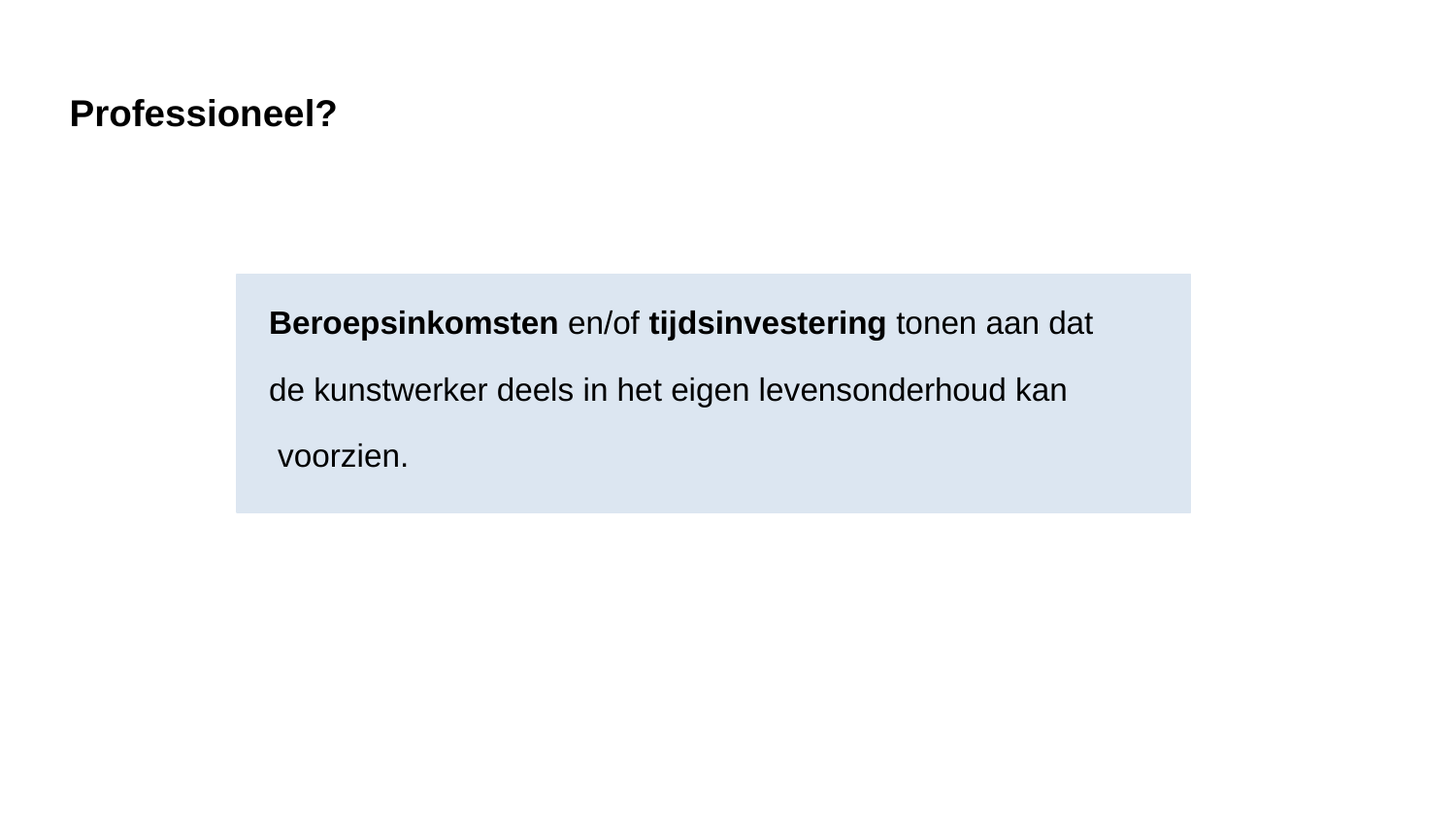

# Professioneel?
Beroepsinkomsten en/of tijdsinvestering tonen aan dat
de kunstwerker deels in het eigen levensonderhoud kan
 voorzien.